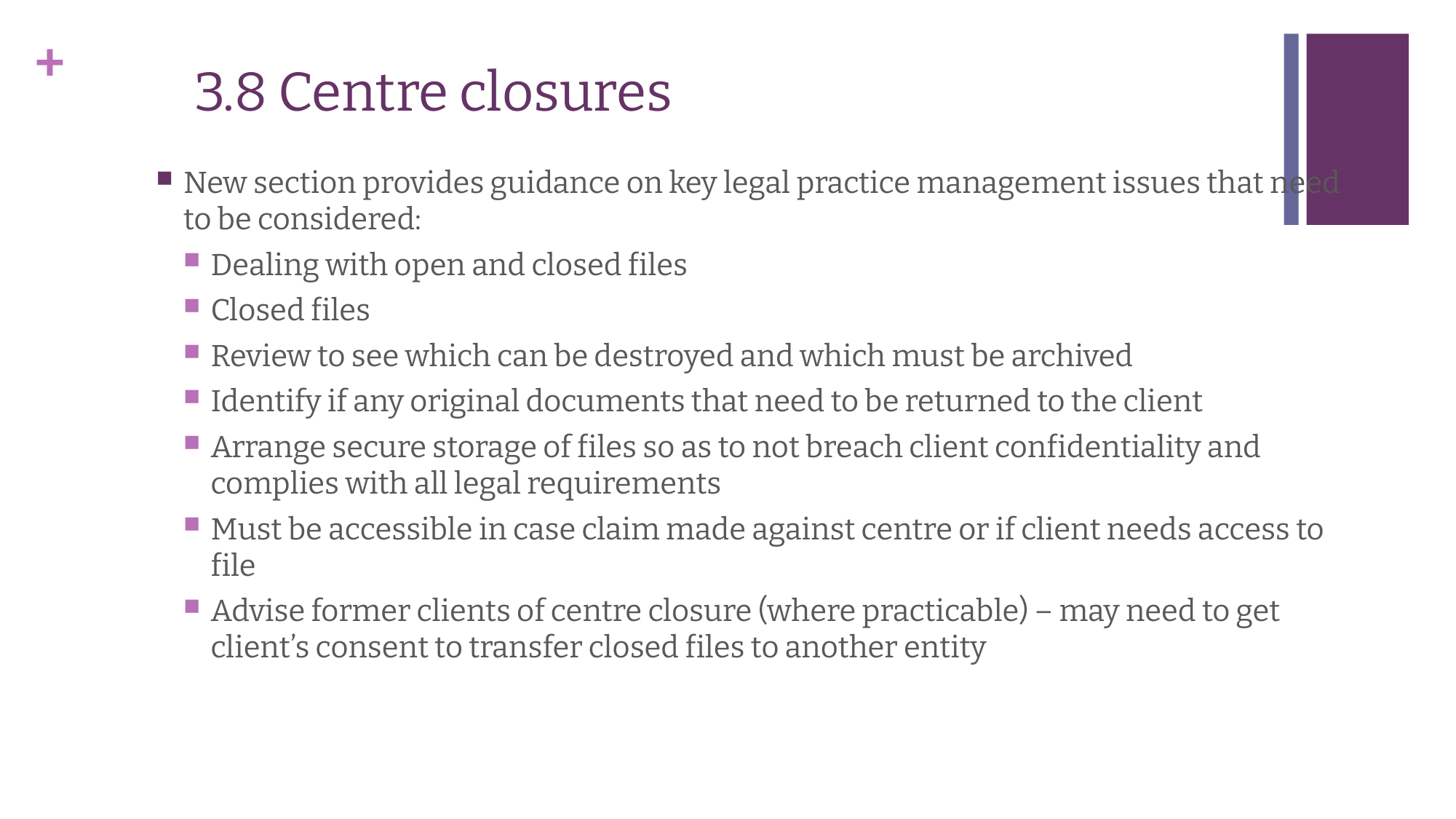

# 3.8 Centre closures
New section provides guidance on key legal practice management issues that need to be considered:
Dealing with open and closed files
Closed files
Review to see which can be destroyed and which must be archived
Identify if any original documents that need to be returned to the client
Arrange secure storage of files so as to not breach client confidentiality and complies with all legal requirements
Must be accessible in case claim made against centre or if client needs access to file
Advise former clients of centre closure (where practicable) – may need to get client’s consent to transfer closed files to another entity